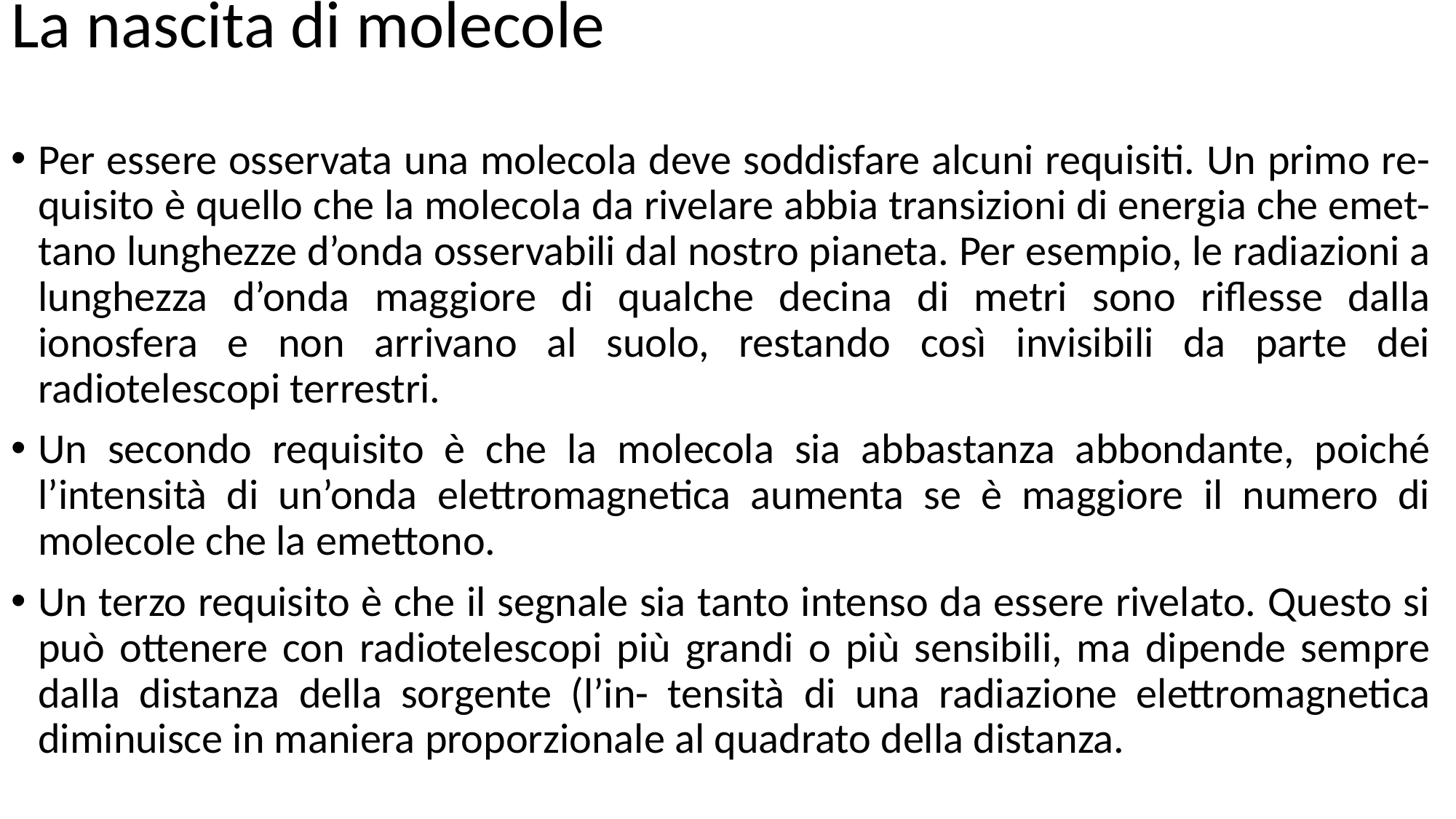

# La nascita di molecole
Per essere osservata una molecola deve soddisfare alcuni requisiti. Un primo re- quisito è quello che la molecola da rivelare abbia transizioni di energia che emet- tano lunghezze d’onda osservabili dal nostro pianeta. Per esempio, le radiazioni a lunghezza d’onda maggiore di qualche decina di metri sono riflesse dalla ionosfera e non arrivano al suolo, restando così invisibili da parte dei radiotelescopi terrestri.
Un secondo requisito è che la molecola sia abbastanza abbondante, poiché l’intensità di un’onda elettromagnetica aumenta se è maggiore il numero di molecole che la emettono.
Un terzo requisito è che il segnale sia tanto intenso da essere rivelato. Questo si può ottenere con radiotelescopi più grandi o più sensibili, ma dipende sempre dalla distanza della sorgente (l’in- tensità di una radiazione elettromagnetica diminuisce in maniera proporzionale al quadrato della distanza.